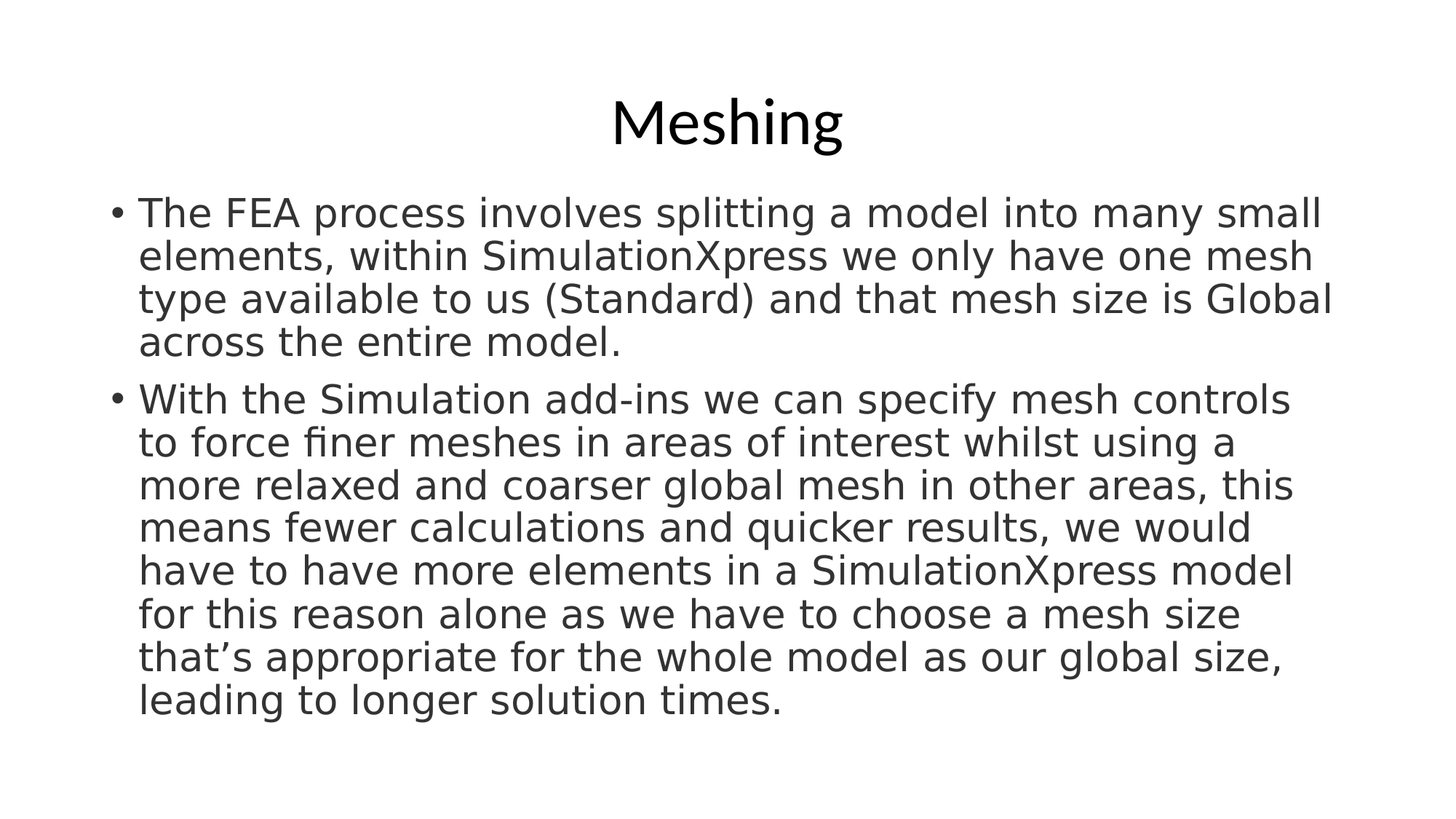

# Meshing
The FEA process involves splitting a model into many small elements, within SimulationXpress we only have one mesh type available to us (Standard) and that mesh size is Global across the entire model.
With the Simulation add-ins we can specify mesh controls to force finer meshes in areas of interest whilst using a more relaxed and coarser global mesh in other areas, this means fewer calculations and quicker results, we would have to have more elements in a SimulationXpress model for this reason alone as we have to choose a mesh size that’s appropriate for the whole model as our global size, leading to longer solution times.